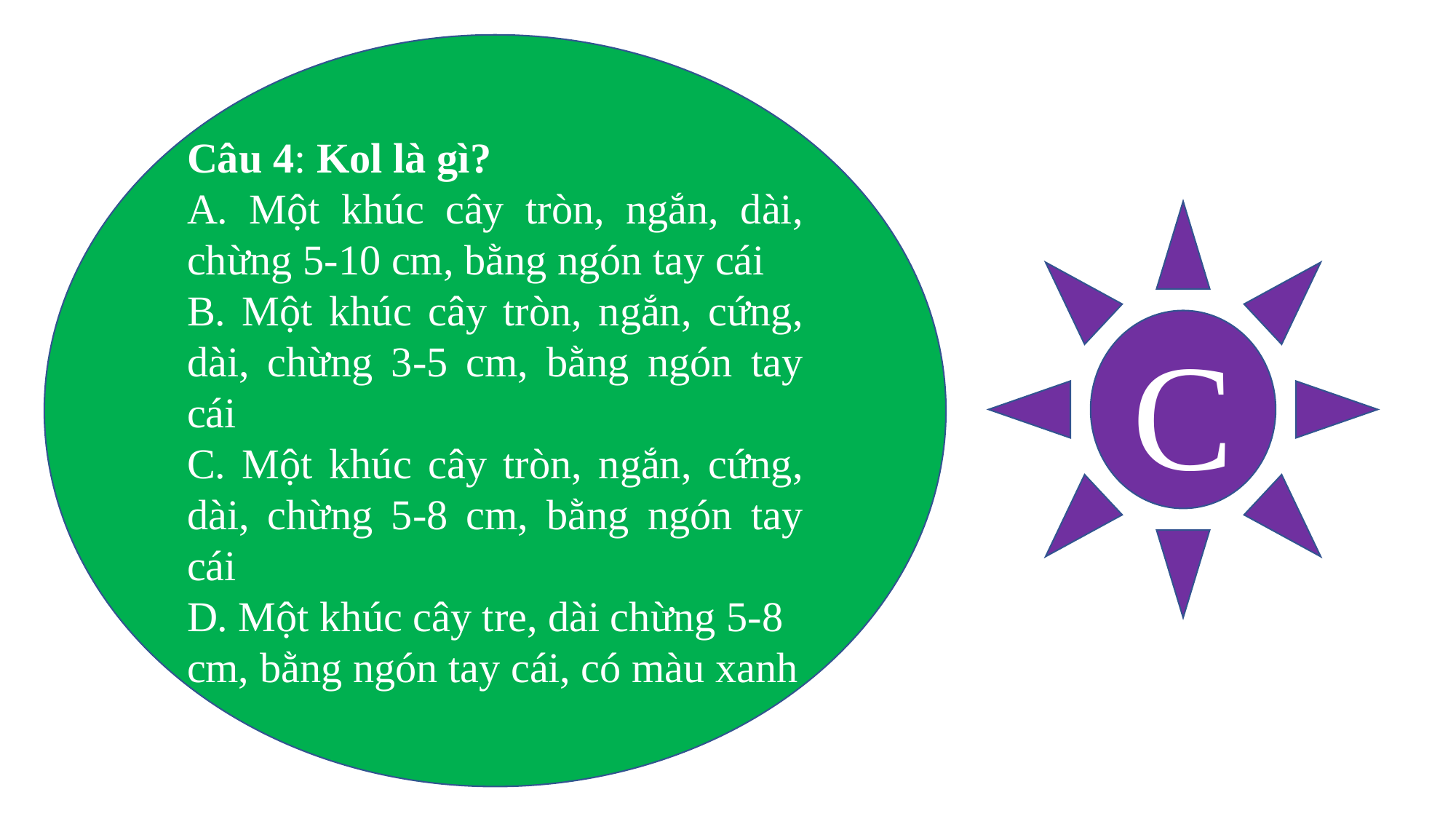

Câu 4: Kol là gì?
A. Một khúc cây tròn, ngắn, dài, chừng 5-10 cm, bằng ngón tay cái
B. Một khúc cây tròn, ngắn, cứng, dài, chừng 3-5 cm, bằng ngón tay cái
C. Một khúc cây tròn, ngắn, cứng, dài, chừng 5-8 cm, bằng ngón tay cái
D. Một khúc cây tre, dài chừng 5-8 cm, bằng ngón tay cái, có màu xanh
C